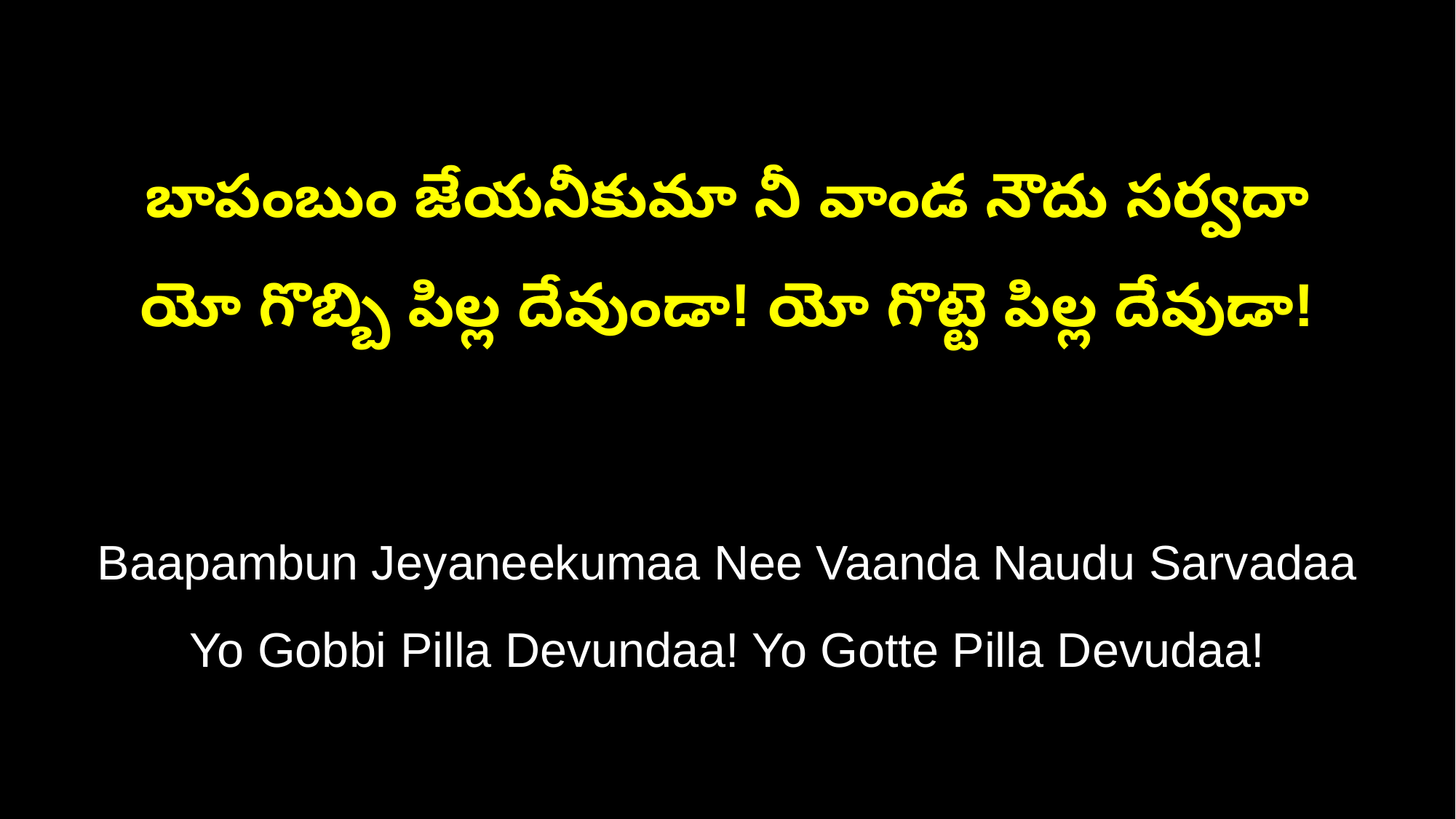

బాపంబుం జేయనీకుమా నీ వాండ నౌదు సర్వదా
యో గొబ్బి పిల్ల దేవుండా! యో గొట్టె పిల్ల దేవుడా!
Baapambun Jeyaneekumaa Nee Vaanda Naudu Sarvadaa
Yo Gobbi Pilla Devundaa! Yo Gotte Pilla Devudaa!